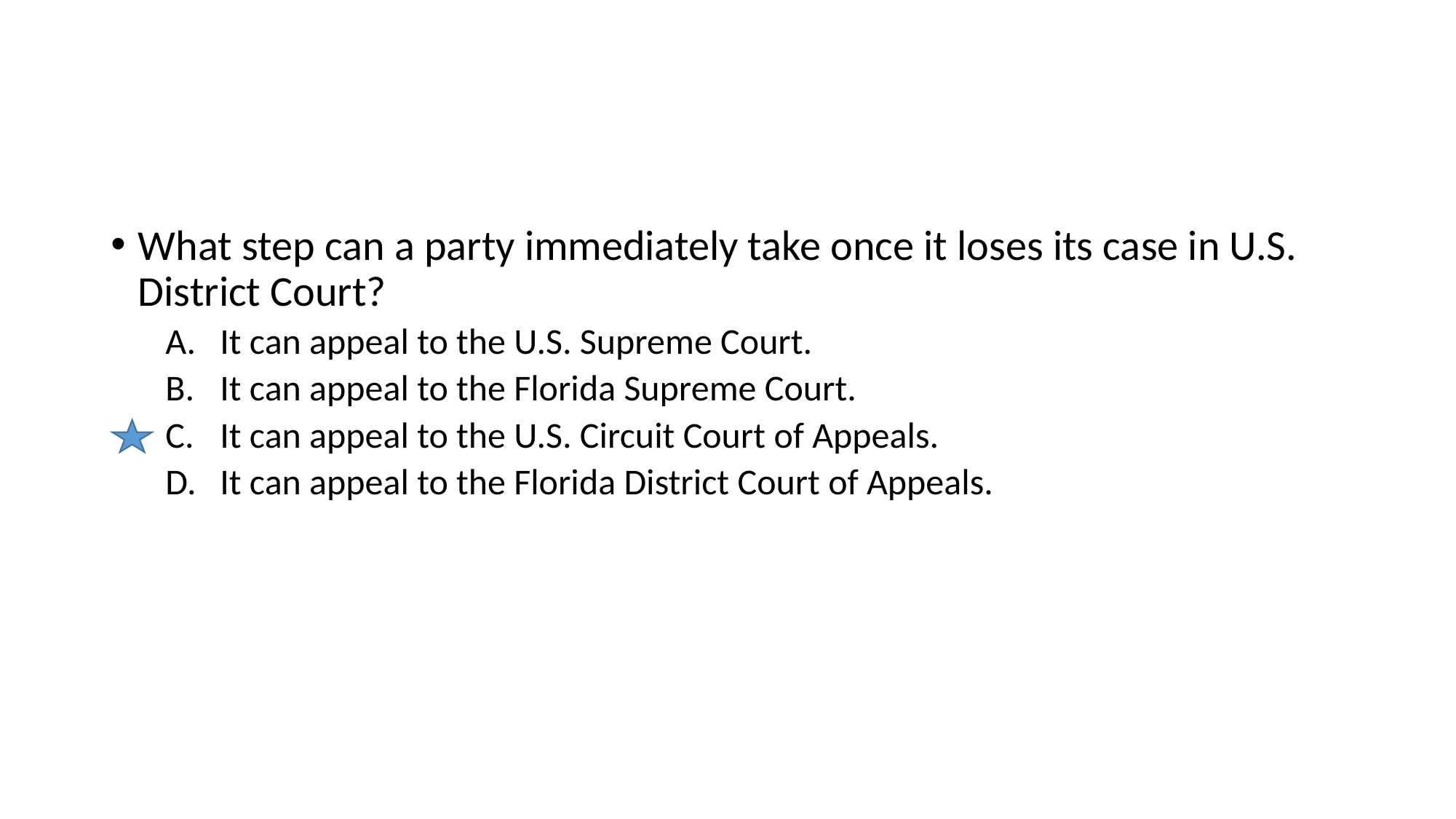

#
What step can a party immediately take once it loses its case in U.S. District Court?
It can appeal to the U.S. Supreme Court.
It can appeal to the Florida Supreme Court.
It can appeal to the U.S. Circuit Court of Appeals.
It can appeal to the Florida District Court of Appeals.